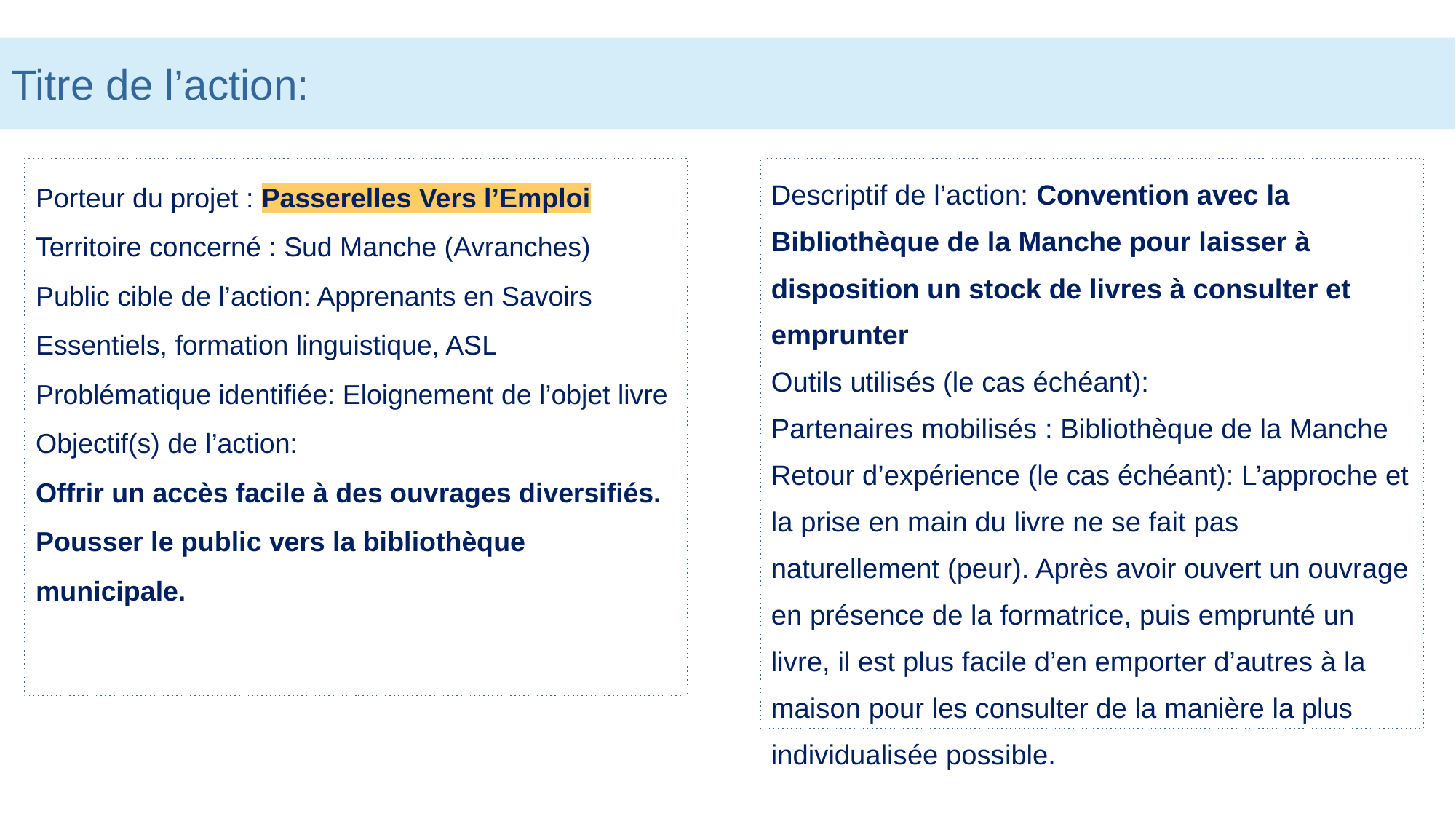

Titre de l’action:
Porteur du projet : Passerelles Vers l’Emploi
Territoire concerné : Sud Manche (Avranches)
Public cible de l’action: Apprenants en Savoirs Essentiels, formation linguistique, ASL
Problématique identifiée: Eloignement de l’objet livre
Objectif(s) de l’action:
Offrir un accès facile à des ouvrages diversifiés. Pousser le public vers la bibliothèque municipale.

Descriptif de l’action: Convention avec la Bibliothèque de la Manche pour laisser à disposition un stock de livres à consulter et emprunter
Outils utilisés (le cas échéant):
Partenaires mobilisés : Bibliothèque de la Manche
Retour d’expérience (le cas échéant): L’approche et la prise en main du livre ne se fait pas naturellement (peur). Après avoir ouvert un ouvrage en présence de la formatrice, puis emprunté un livre, il est plus facile d’en emporter d’autres à la maison pour les consulter de la manière la plus individualisée possible.